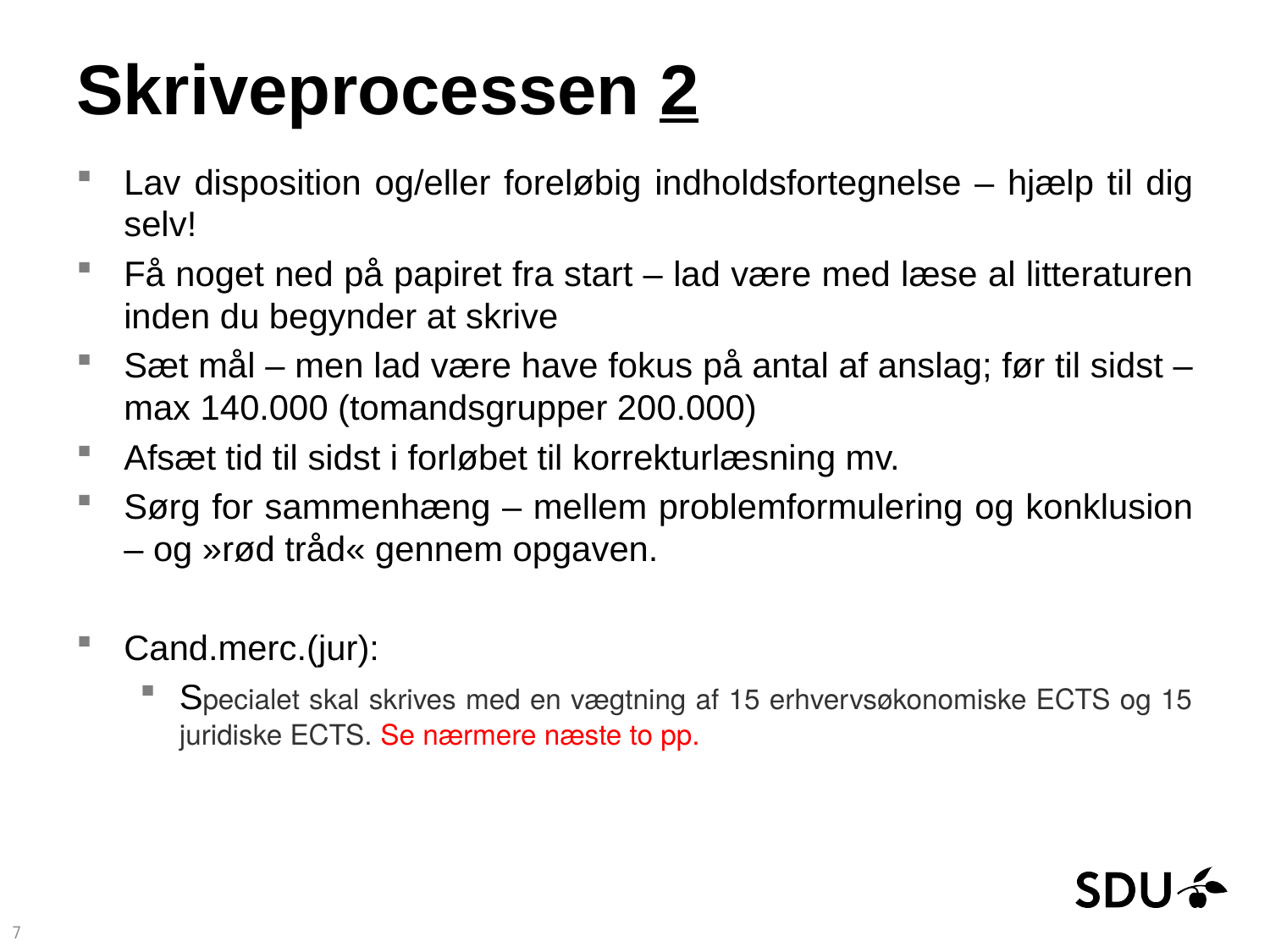

# Skriveprocessen 2
Lav disposition og/eller foreløbig indholdsfortegnelse – hjælp til dig selv!
Få noget ned på papiret fra start – lad være med læse al litteraturen inden du begynder at skrive
Sæt mål – men lad være have fokus på antal af anslag; før til sidst – max 140.000 (tomandsgrupper 200.000)
Afsæt tid til sidst i forløbet til korrekturlæsning mv.
Sørg for sammenhæng – mellem problemformulering og konklusion – og »rød tråd« gennem opgaven.

Cand.merc.(jur):
Specialet skal skrives med en vægtning af 15 erhvervsøkonomiske ECTS og 15 juridiske ECTS. Se nærmere næste to pp.
7